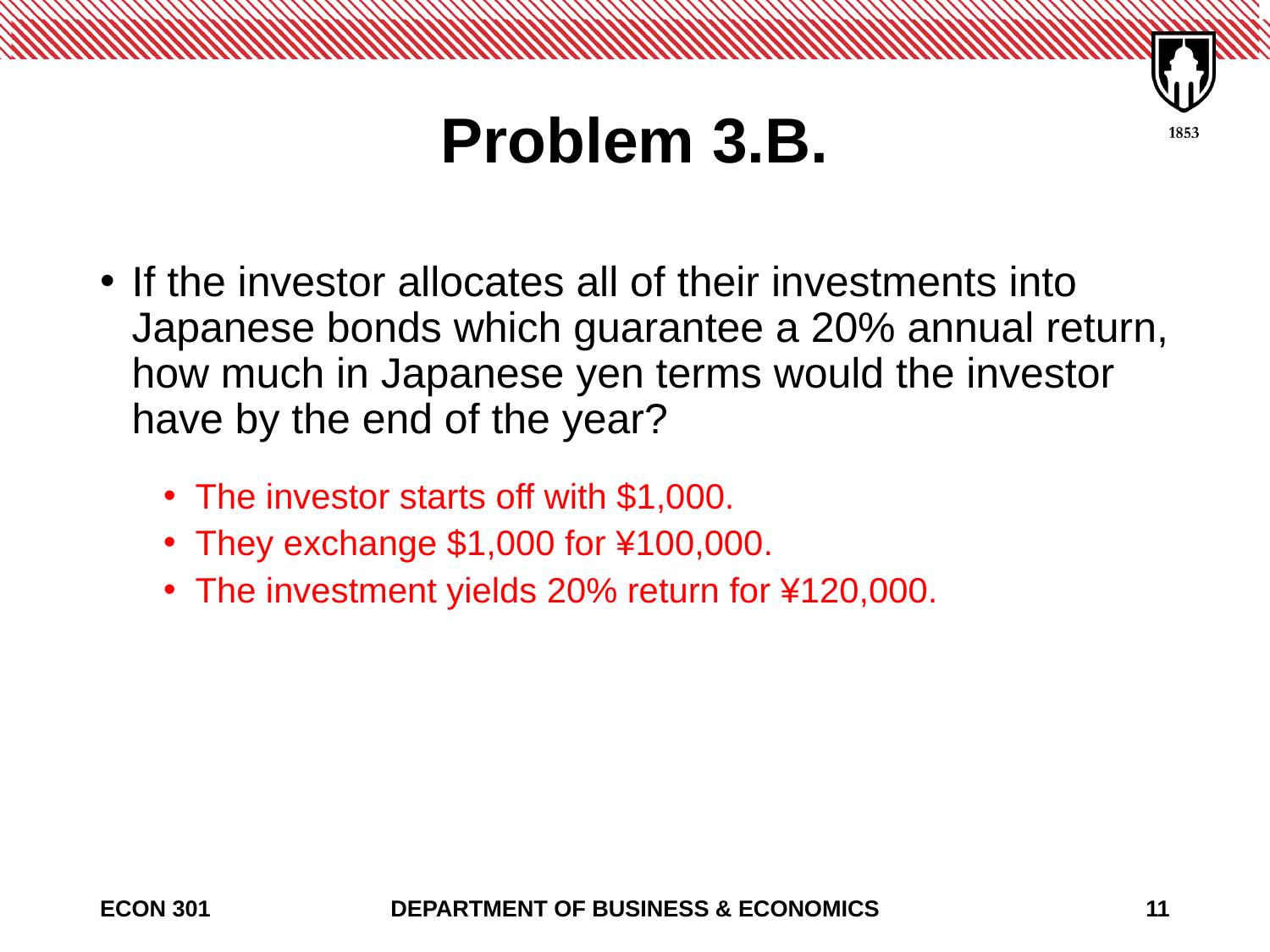

# Problem 3.B.
If the investor allocates all of their investments into Japanese bonds which guarantee a 20% annual return, how much in Japanese yen terms would the investor have by the end of the year?

The investor starts off with $1,000.
They exchange $1,000 for ¥100,000.
The investment yields 20% return for ¥120,000.

ECON 301
DEPARTMENT OF BUSINESS & ECONOMICS
11